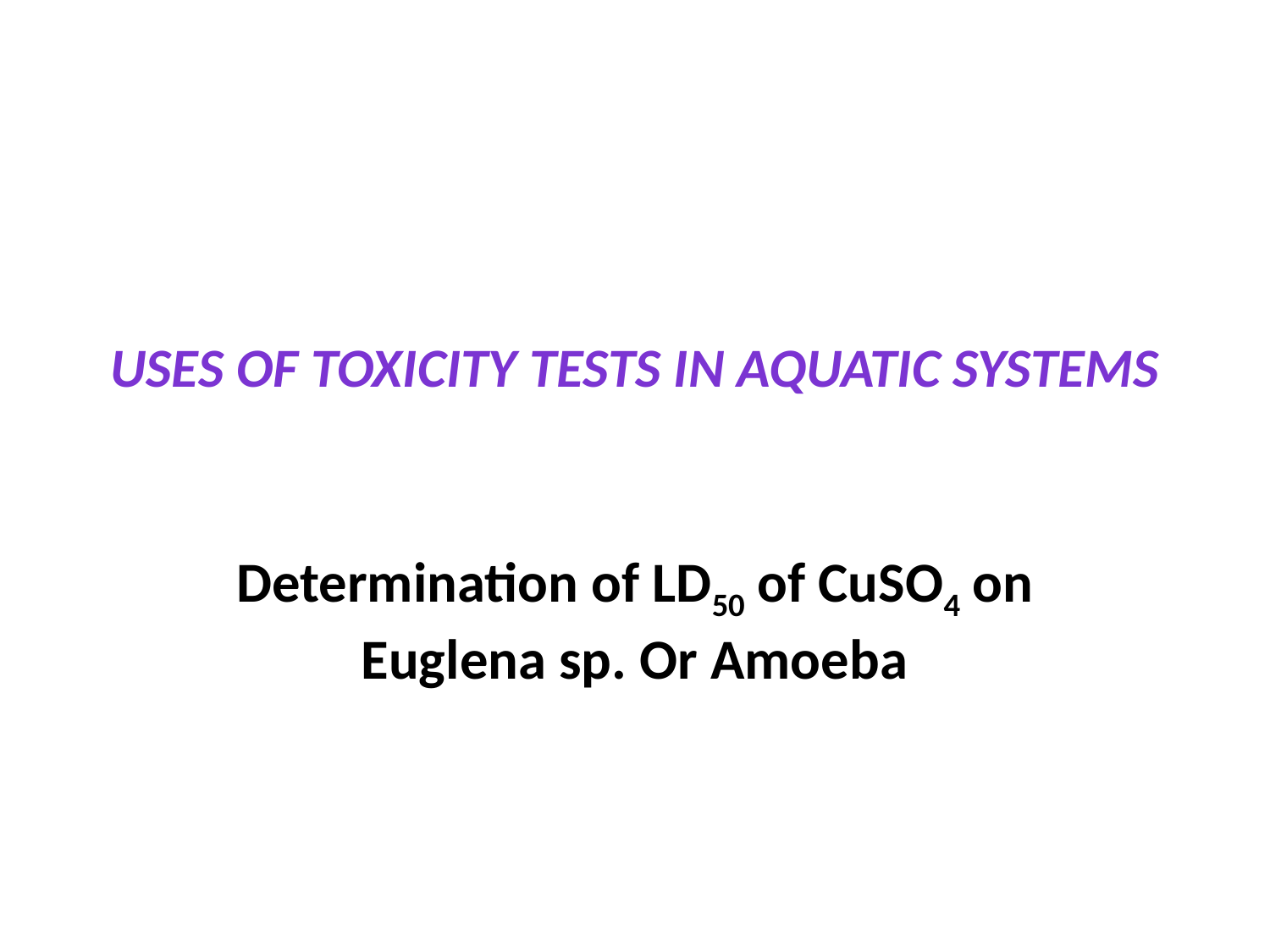

# Uses of toxicity tests in aquatic systems
Determination of LD50 of CuSO4 on Euglena sp. Or Amoeba